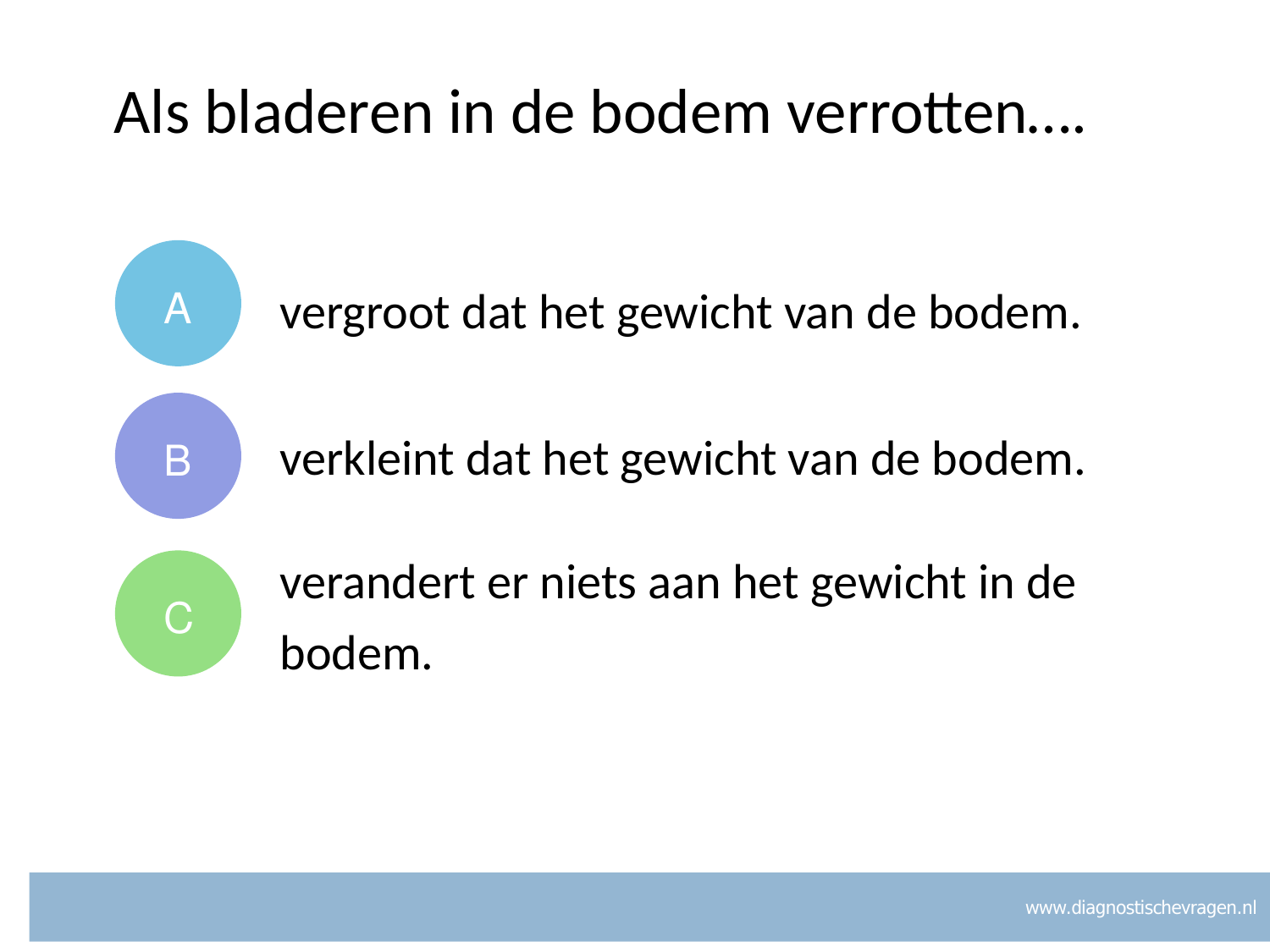

# Als bladeren in de bodem verrotten….

A
vergroot dat het gewicht van de bodem.

B
verkleint dat het gewicht van de bodem.

C
verandert er niets aan het gewicht in de bodem.

www.diagnostischevragen.nl